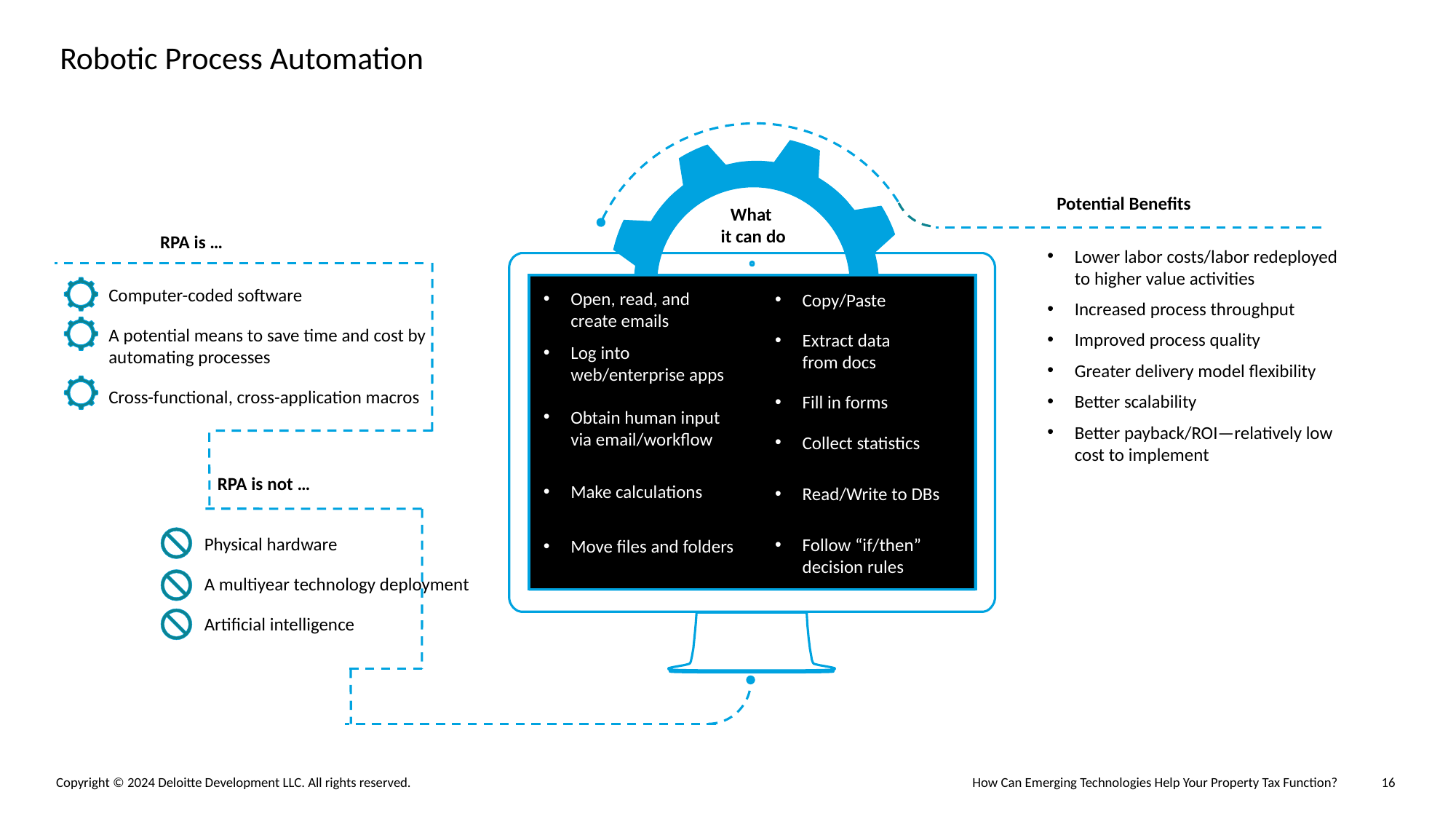

# Robotic Process Automation

Potential Benefits
What
it can do
RPA is …
Lower labor costs/labor redeployed to higher value activities
Increased process throughput
Improved process quality
Greater delivery model flexibility
Better scalability
Better payback/ROI—relatively low cost to implement

Computer-coded software
A potential means to save time and cost by automating processes
Cross-functional, cross-application macros
Open, read, and
create emails
Copy/Paste

Extract data
from docs
Log into
web/enterprise apps

Fill in forms
Obtain human input
via email/workflow
Collect statistics
Read/Write to DBs
RPA is not …
Make calculations

Physical hardware
A multiyear technology deployment
Artificial intelligence
Follow “if/then” decision rules
Move files and folders